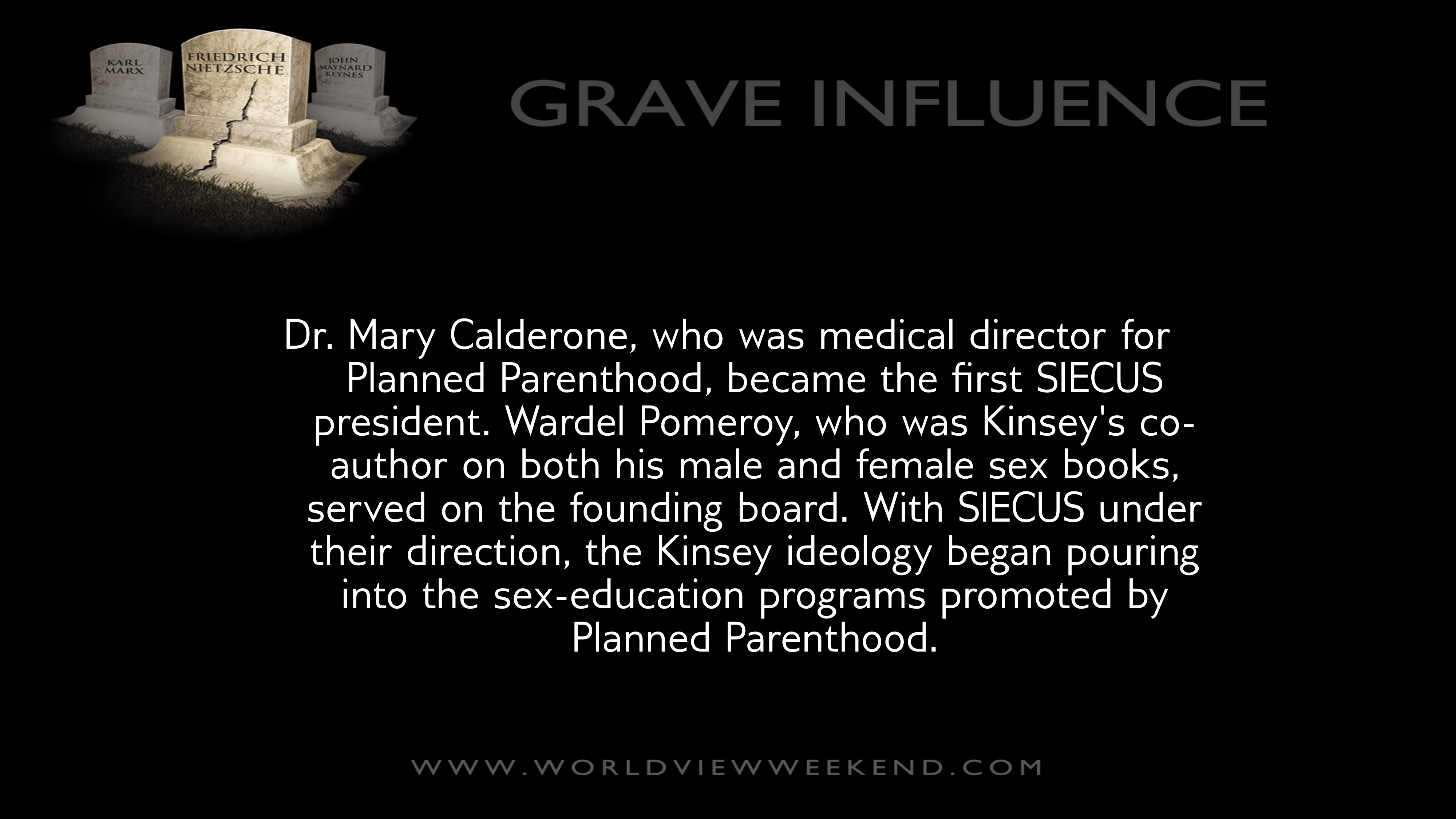

Dr. Mary Calderone, who was medical director for Planned Parenthood, became the first SIECUS president. Wardel Pomeroy, who was Kinsey's co-author on both his male and female sex books, served on the founding board. With SIECUS under their direction, the Kinsey ideology began pouring into the sex-education programs promoted by Planned Parenthood.